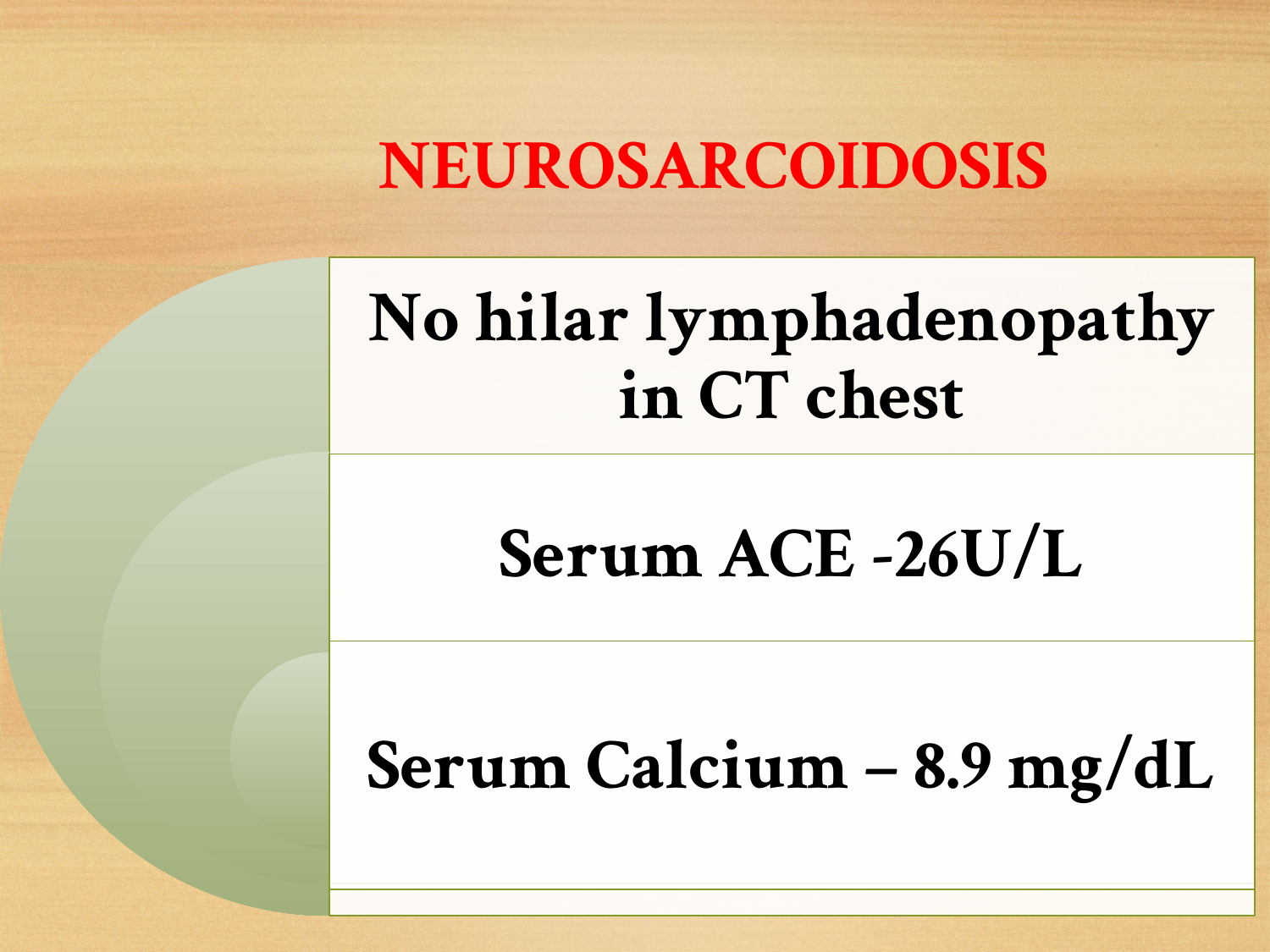

# NEUROSARCOIDOSIS
No hilar lymphadenopathy in CT chest
Serum ACE -26U/L
Serum Calcium – 8.9 mg/dL